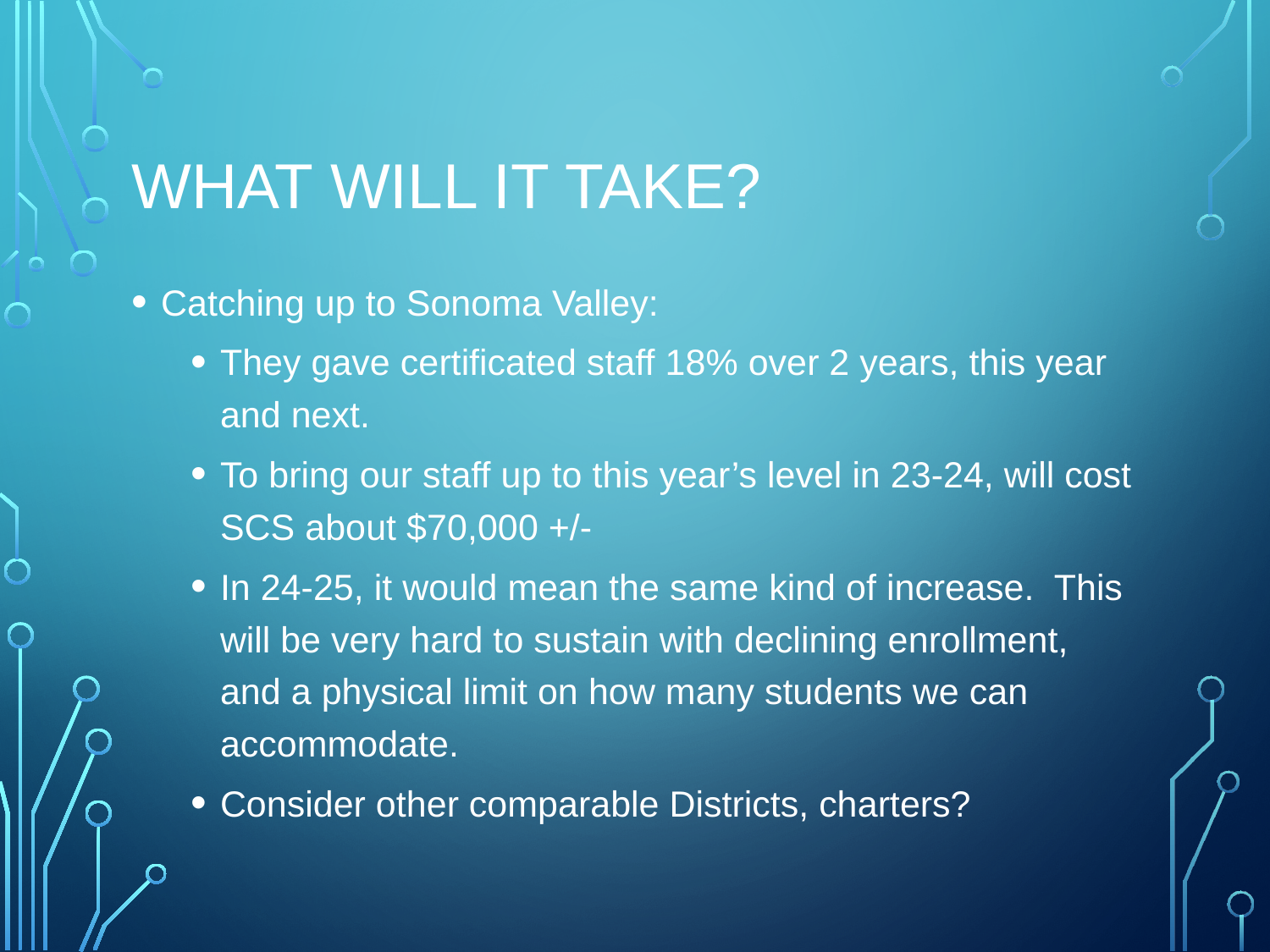

# What will it take?
Catching up to Sonoma Valley:
They gave certificated staff 18% over 2 years, this year and next.
To bring our staff up to this year’s level in 23-24, will cost SCS about $70,000 +/-
In 24-25, it would mean the same kind of increase.  This will be very hard to sustain with declining enrollment, and a physical limit on how many students we can accommodate.
Consider other comparable Districts, charters?